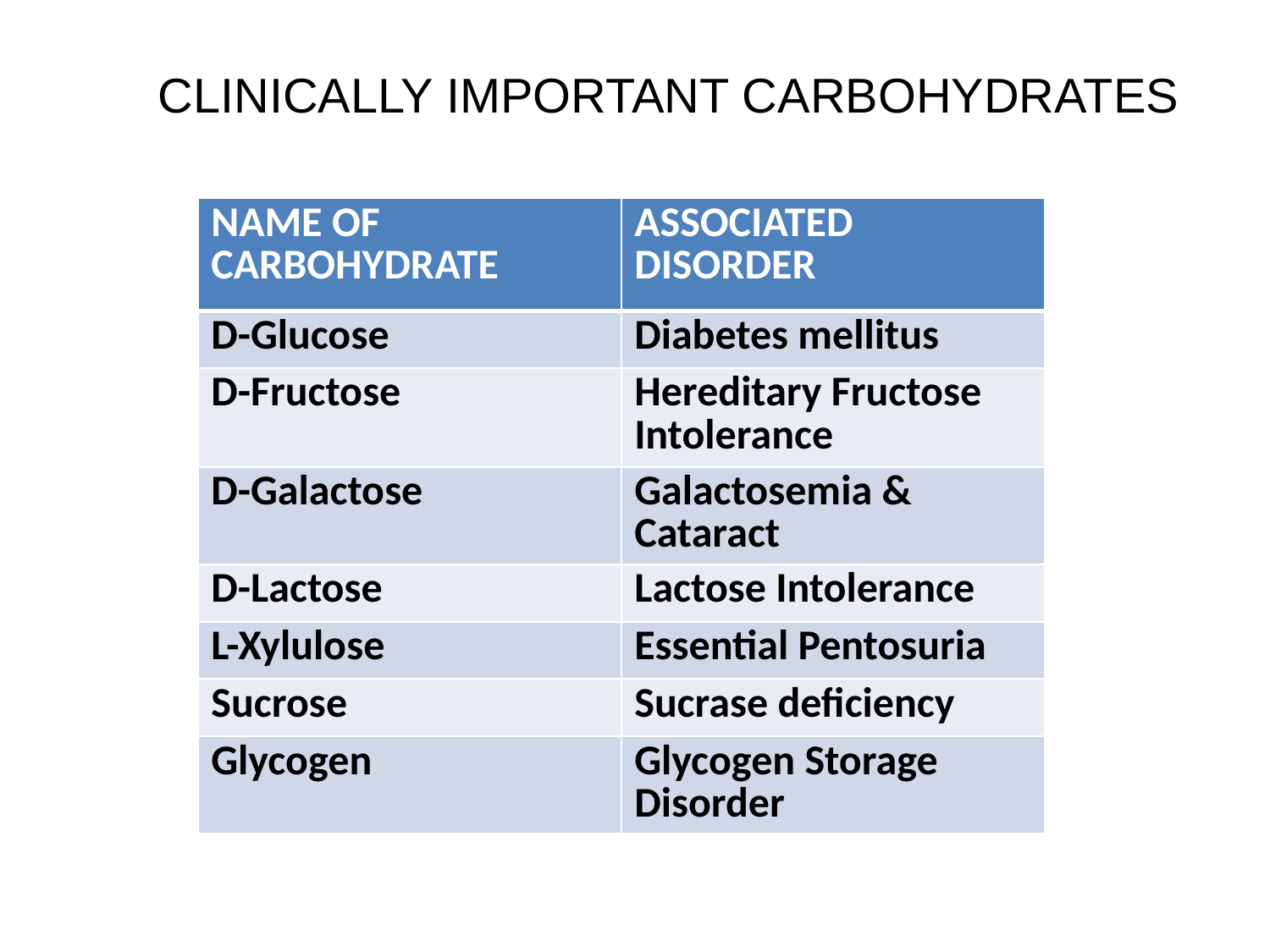

# CLINICALLY IMPORTANT CARBOHYDRATES
| NAME OF CARBOHYDRATE | ASSOCIATED DISORDER |
| --- | --- |
| D-Glucose | Diabetes mellitus |
| D-Fructose | Hereditary Fructose Intolerance |
| D-Galactose | Galactosemia & Cataract |
| D-Lactose | Lactose Intolerance |
| L-Xylulose | Essential Pentosuria |
| Sucrose | Sucrase deficiency |
| Glycogen | Glycogen Storage Disorder |